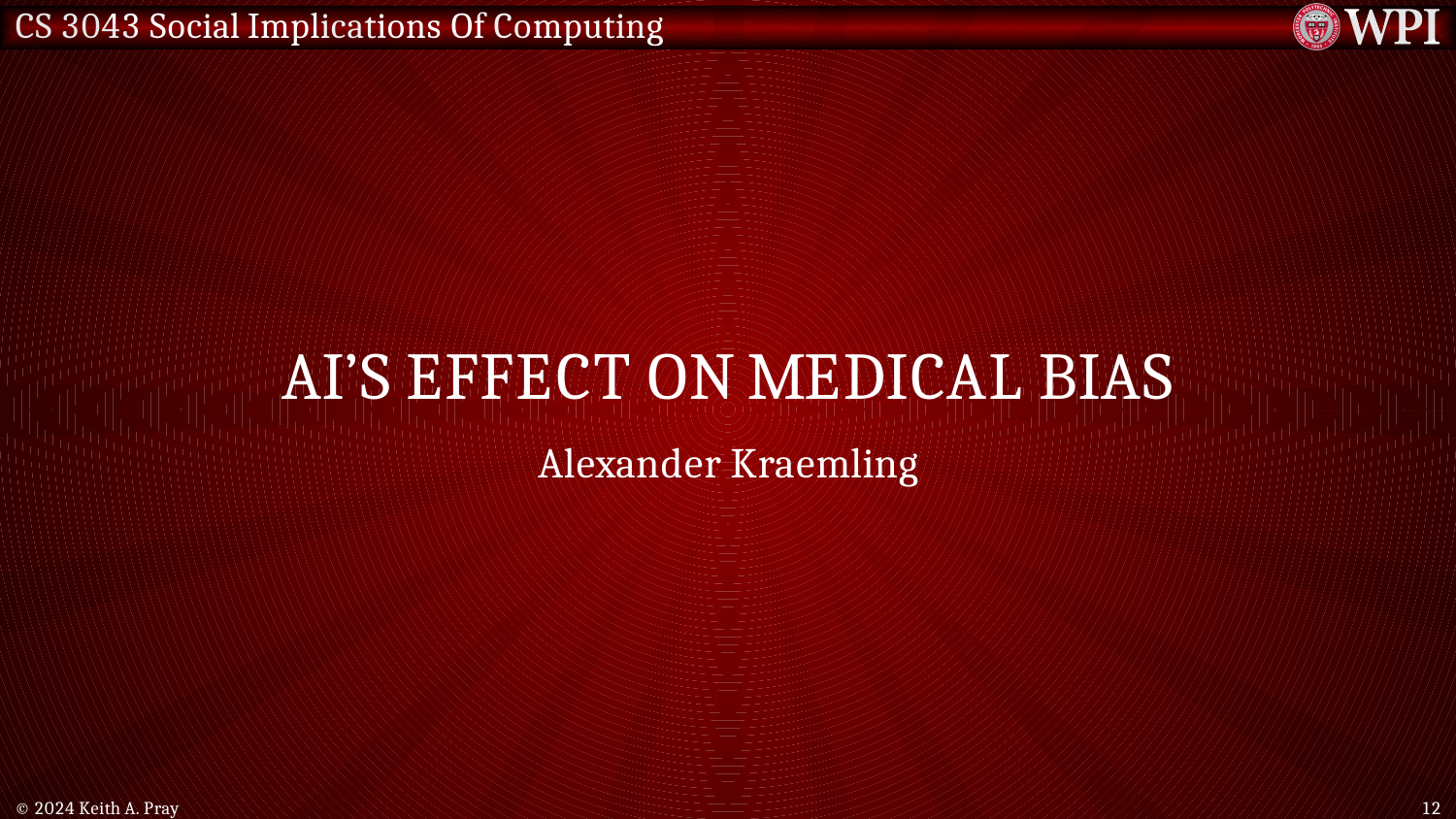

# AI’s Effect on Medical Bias
Alexander Kraemling
© 2024 Keith A. Pray
12